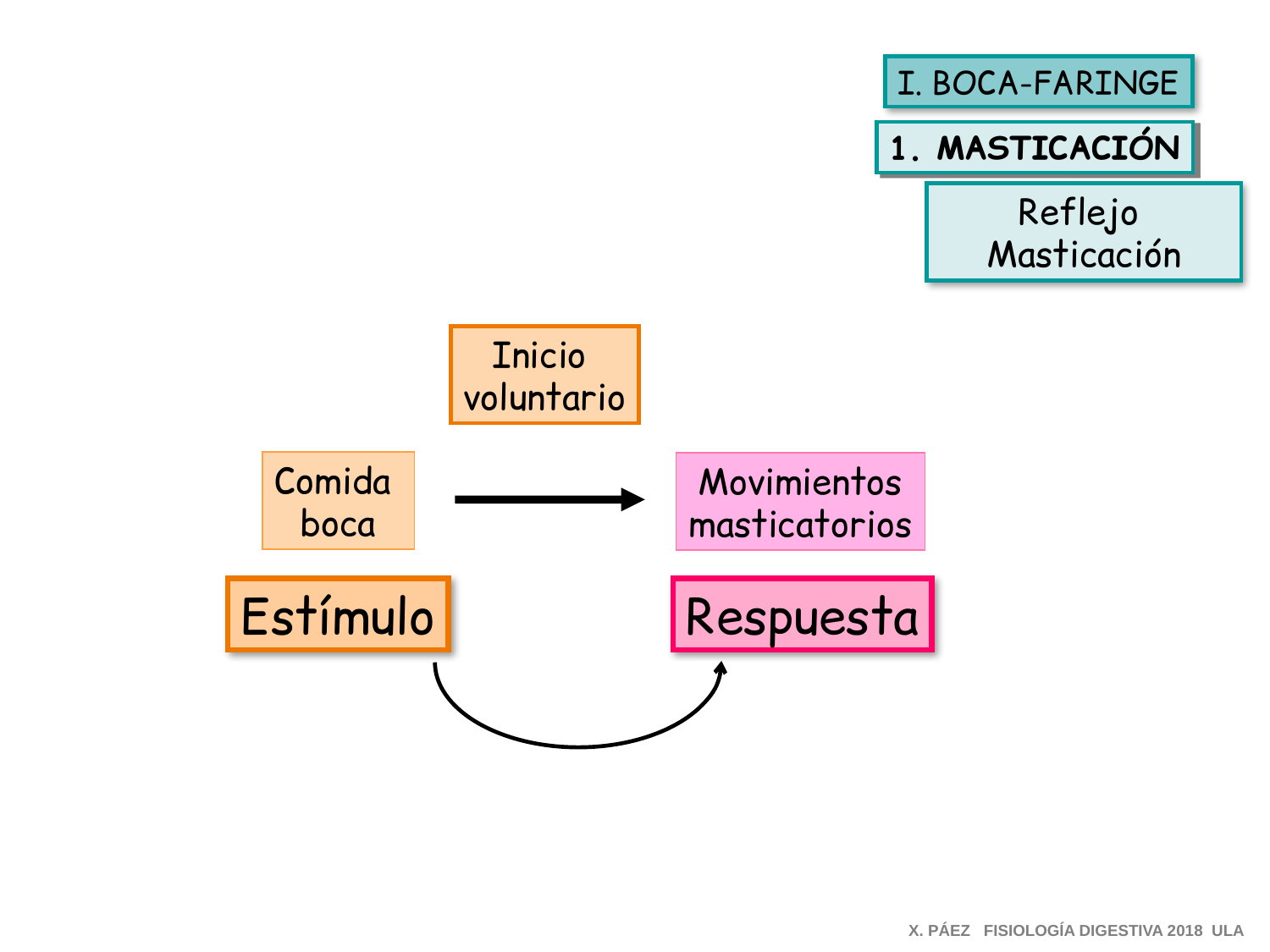

I. BOCA-FARINGE
1. MASTICACIÓN
Reflejo
Masticación
Inicio
voluntario
Comida
boca
Movimientos
masticatorios

Estímulo
Respuesta
X. PÁEZ   FISIOLOGÍA DIGESTIVA 2018  ULA